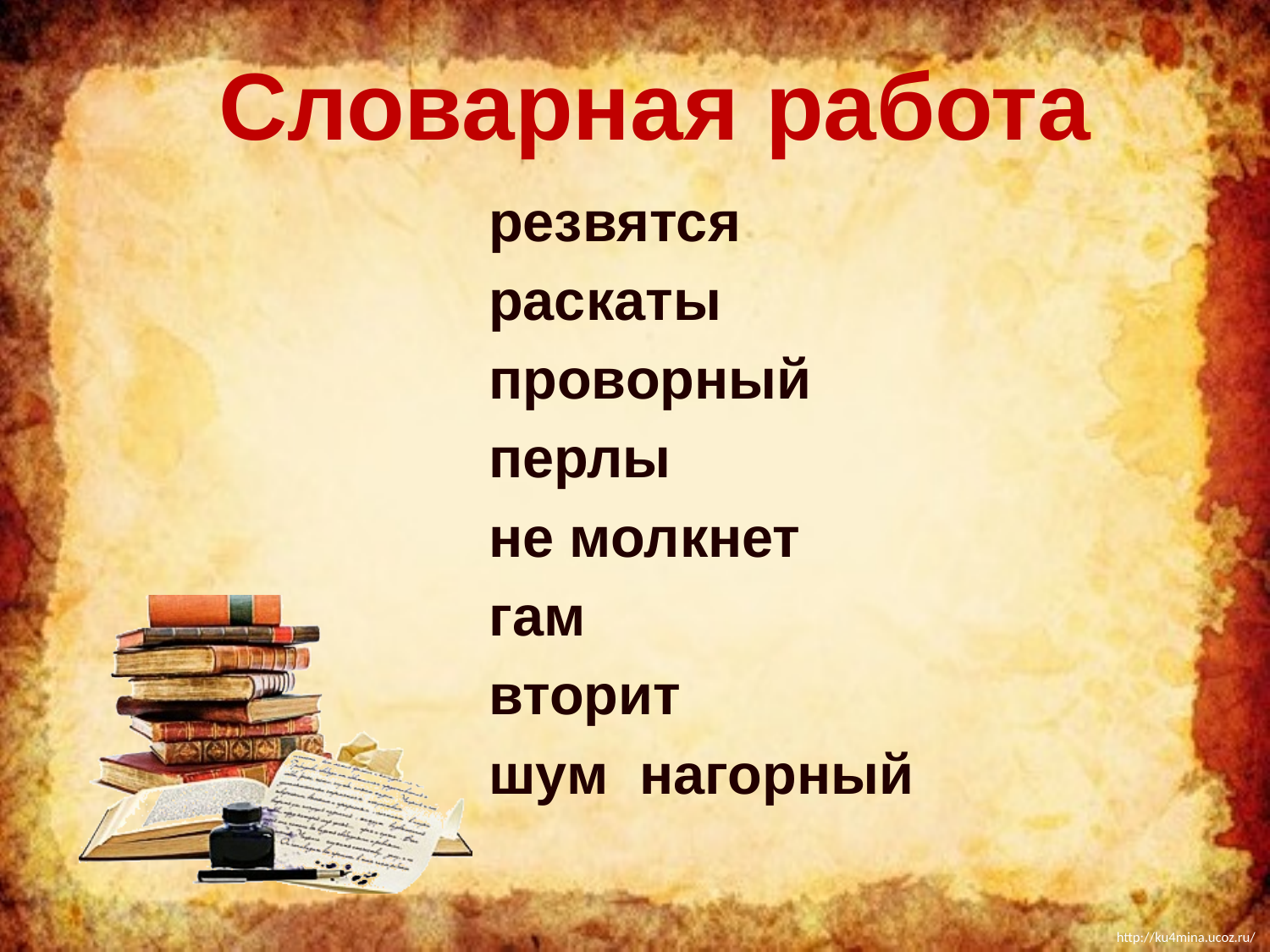

# Словарная работа
резвятся
раскаты
проворный
перлы
не молкнет
гам
вторит
шум  нагорный